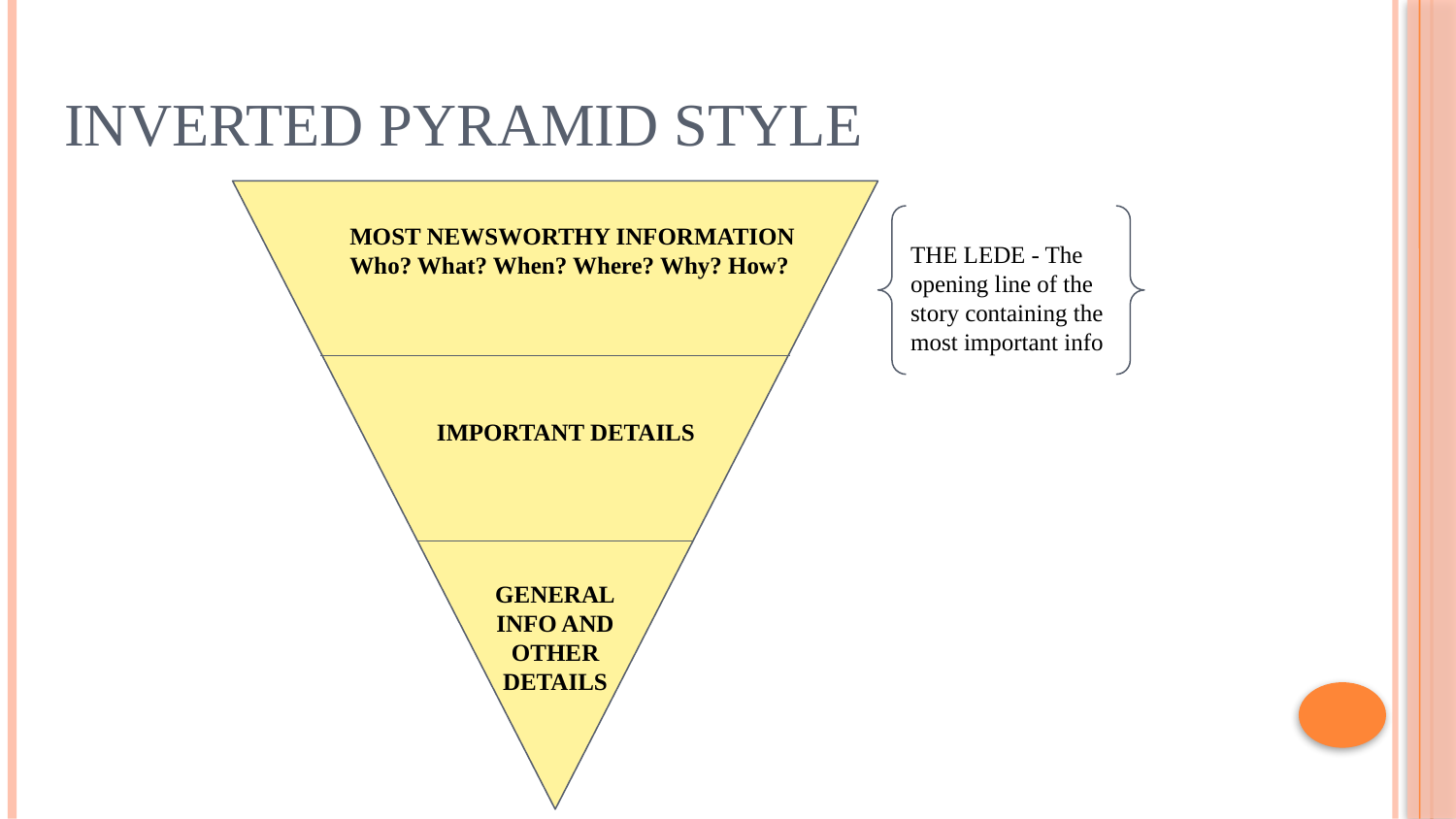

# INVERTED PYRAMID STYLE

MOST NEWSWORTHY INFORMATION
Who? What? When? Where? Why? How?
THE LEDE - The opening line of the story containing the most important info
IMPORTANT DETAILS
GENERAL
INFO AND OTHER DETAILS